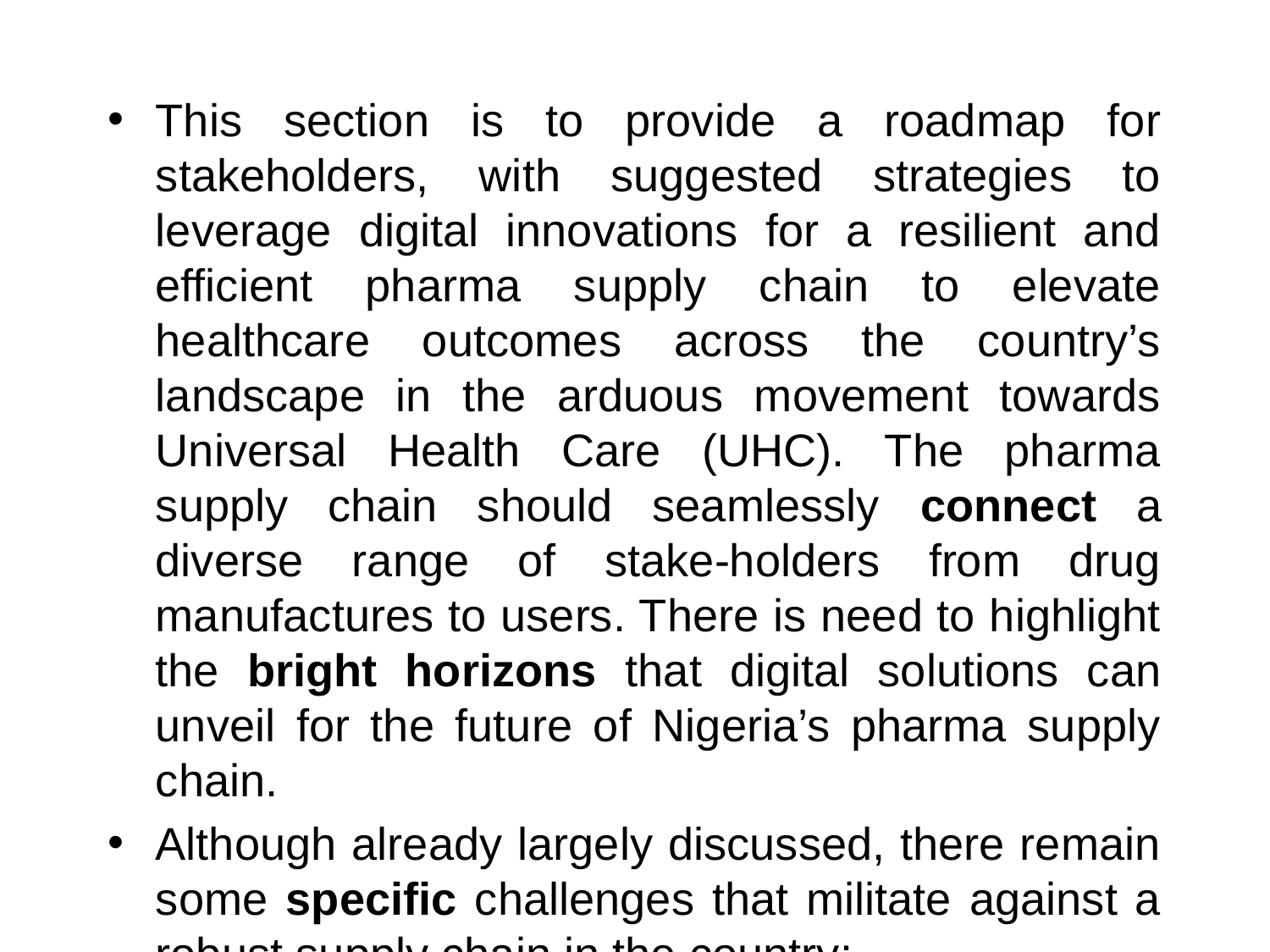

This section is to provide a roadmap for stakeholders, with suggested strategies to leverage digital innovations for a resilient and efficient pharma supply chain to elevate healthcare outcomes across the country’s landscape in the arduous movement towards Universal Health Care (UHC). The pharma supply chain should seamlessly connect a diverse range of stake-holders from drug manufactures to users. There is need to highlight the bright horizons that digital solutions can unveil for the future of Nigeria’s pharma supply chain.
Although already largely discussed, there remain some specific challenges that militate against a robust supply chain in the country: